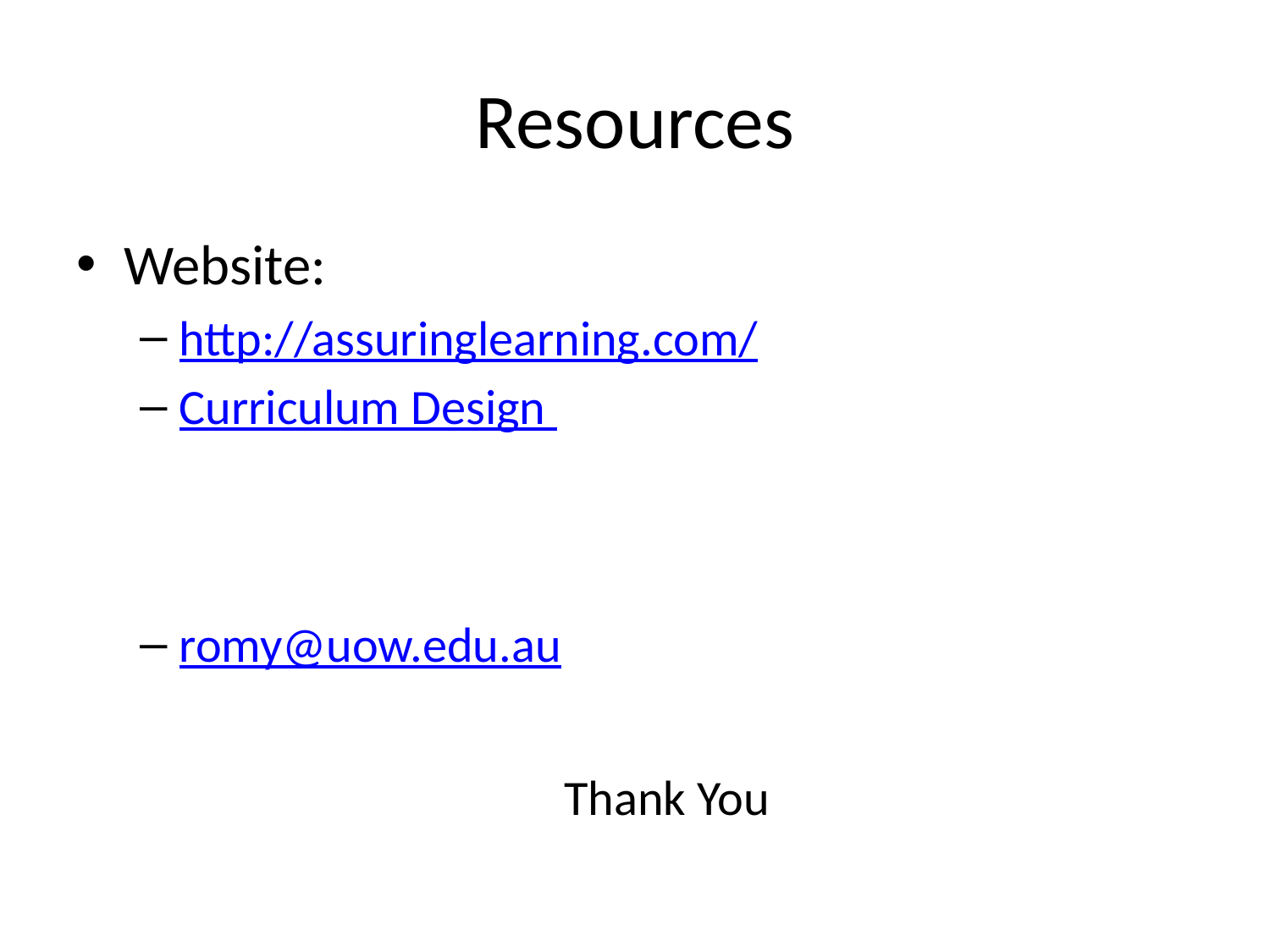

# Resources
Website:
http://assuringlearning.com/
Curriculum Design

romy@uow.edu.au

Thank You